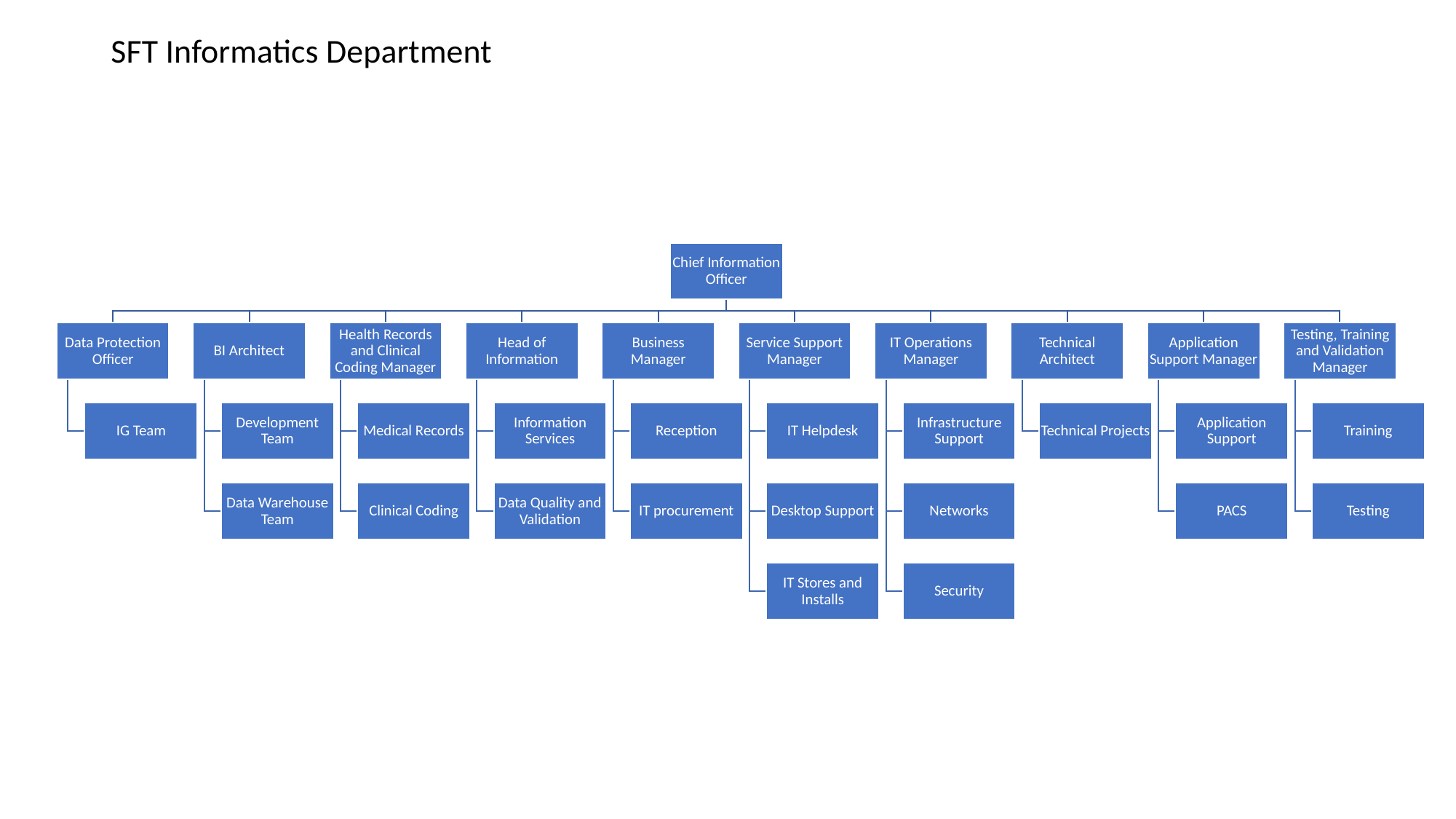

# SFT Informatics Department
Chief Information Officer
Data Protection Officer
IG Team
BI Architect
Development Team
Data Warehouse Team
Health Records and Clinical Coding Manager
Medical Records
Clinical Coding
Head of Information
Information Services
Data Quality and Validation
Business Manager
Reception
IT procurement
Service Support Manager
IT Helpdesk
Desktop Support
IT Stores and Installs
IT Operations Manager
Infrastructure Support
Networks
Security
Technical Architect
Technical Projects
Application Support Manager
Application Support
PACS
Testing, Training and Validation Manager
Training
Testing